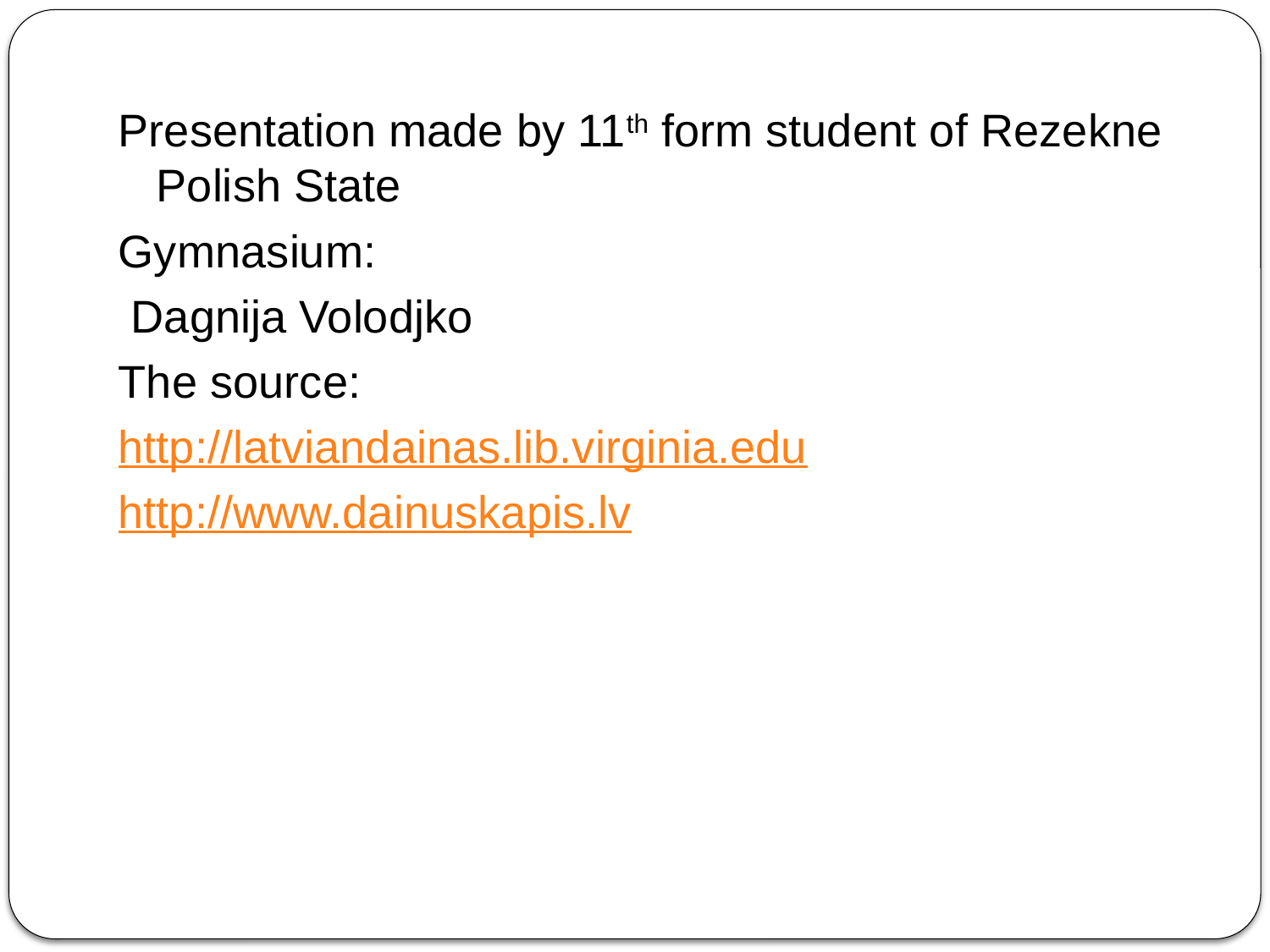

Presentation made by 11th form student of Rezekne Polish State
Gymnasium:
 Dagnija Volodjko
The source:
http://latviandainas.lib.virginia.edu
http://www.dainuskapis.lv